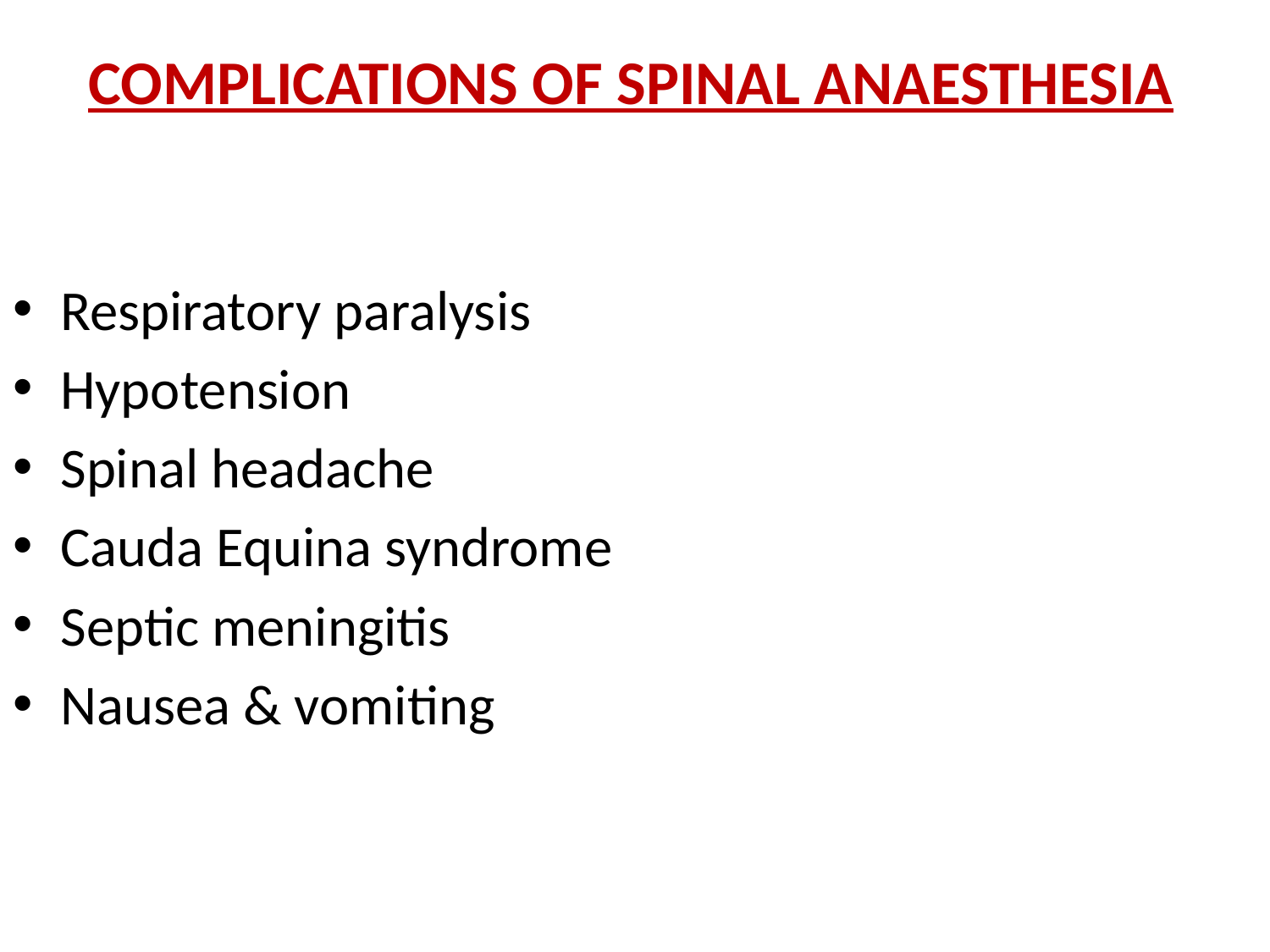

# COMPLICATIONS OF SPINAL ANAESTHESIA

Respiratory paralysis
Hypotension
Spinal headache
Cauda Equina syndrome
Septic meningitis
Nausea & vomiting